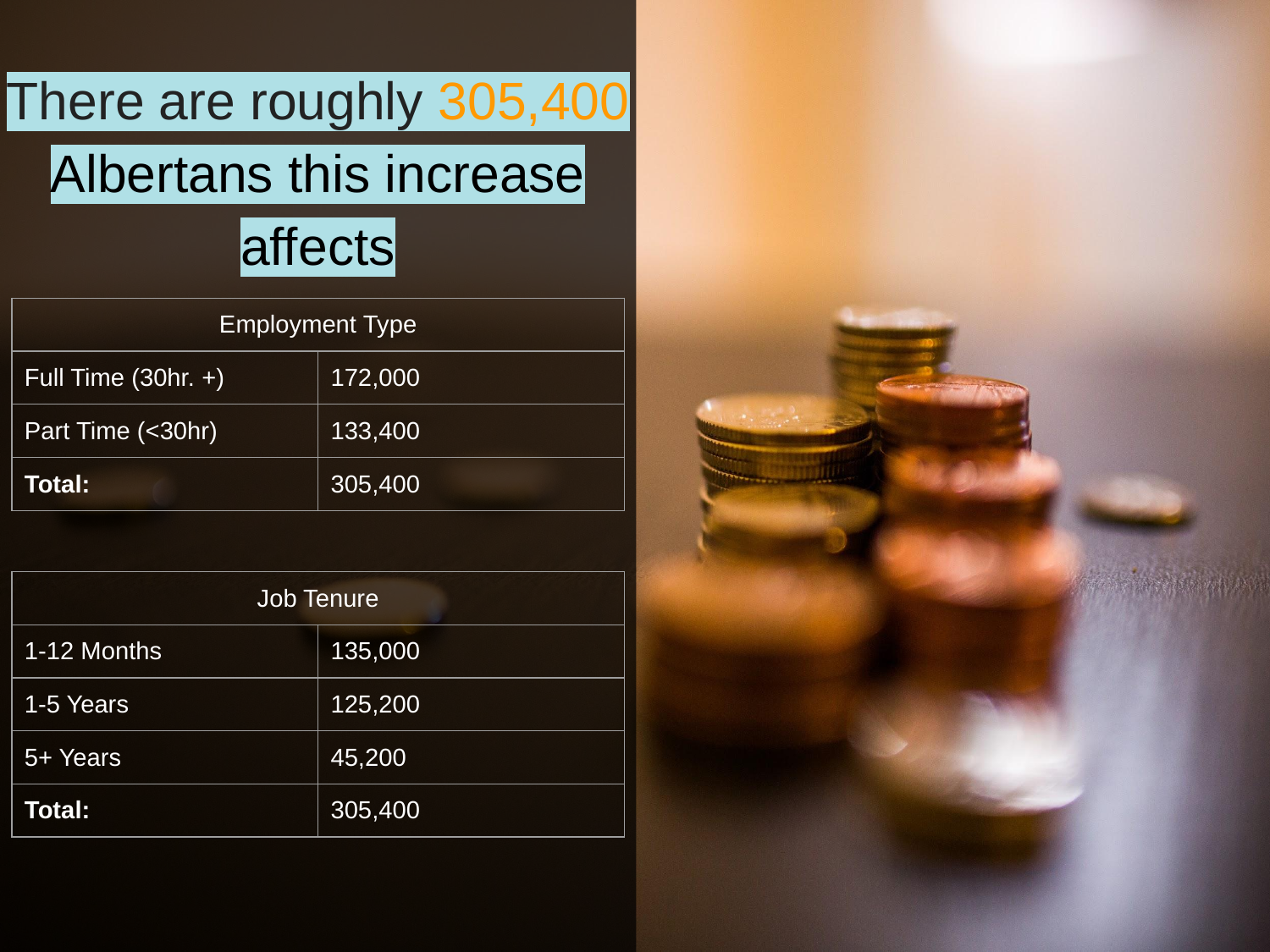

# There are roughly 305,400 Albertans this increase affects
| Employment Type |  |
| --- | --- |
| Full Time (30hr. +) | 172,000 |
| Part Time (<30hr) | 133,400 |
| Total: | 305,400 |
| Job Tenure |  |
| --- | --- |
| 1-12 Months | 135,000 |
| 1-5 Years | 125,200 |
| 5+ Years | 45,200 |
| Total: | 305,400 |